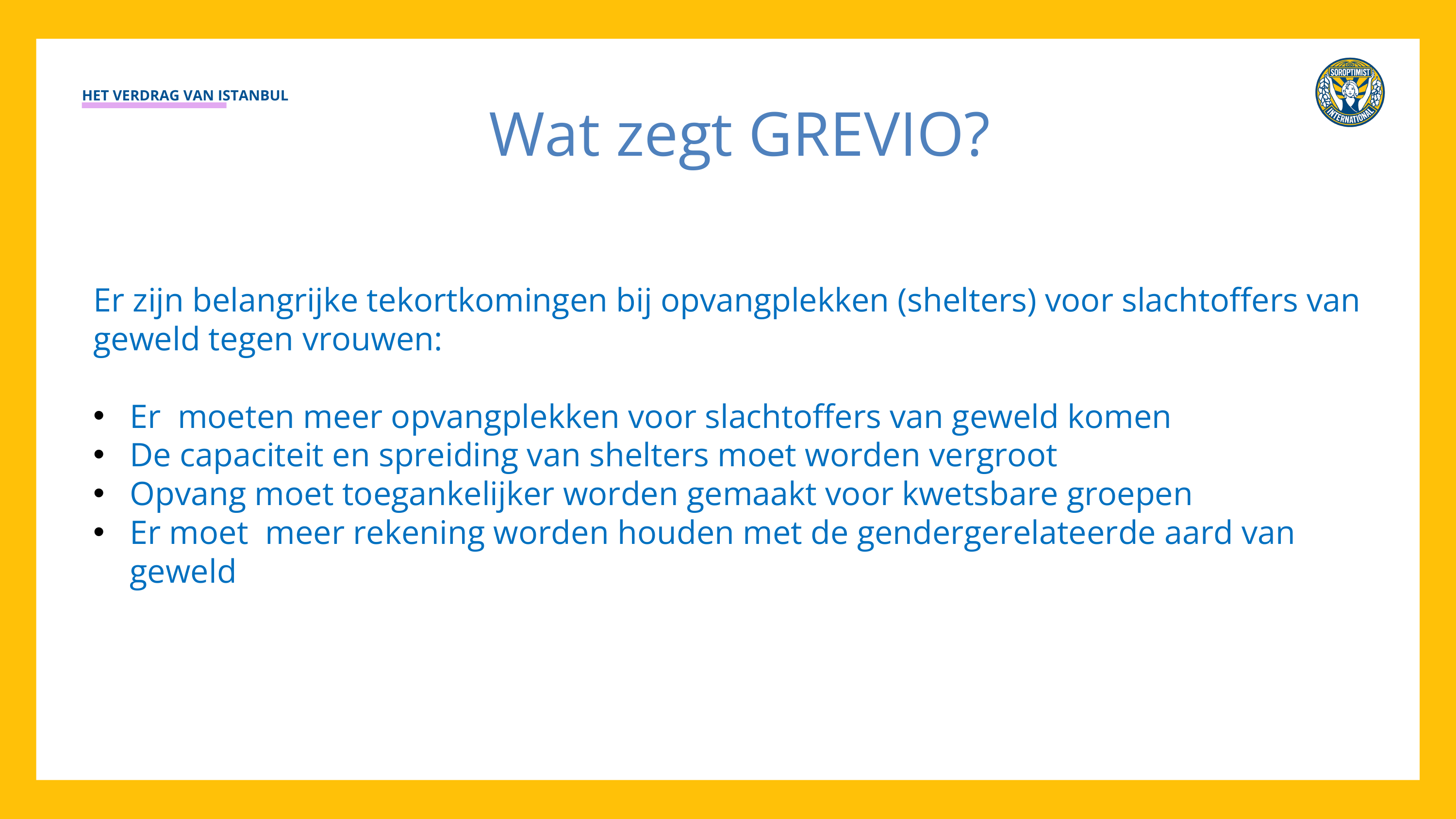

HET VERDRAG VAN ISTANBUL
Wat zegt GREVIO?

Er zijn belangrijke tekortkomingen bij opvangplekken (shelters) voor slachtoffers van geweld tegen vrouwen:

Er  moeten meer opvangplekken voor slachtoffers van geweld komen
De capaciteit en spreiding van shelters moet worden vergroot
Opvang moet toegankelijker worden gemaakt voor kwetsbare groepen
Er moet  meer rekening worden houden met de gendergerelateerde aard van geweld